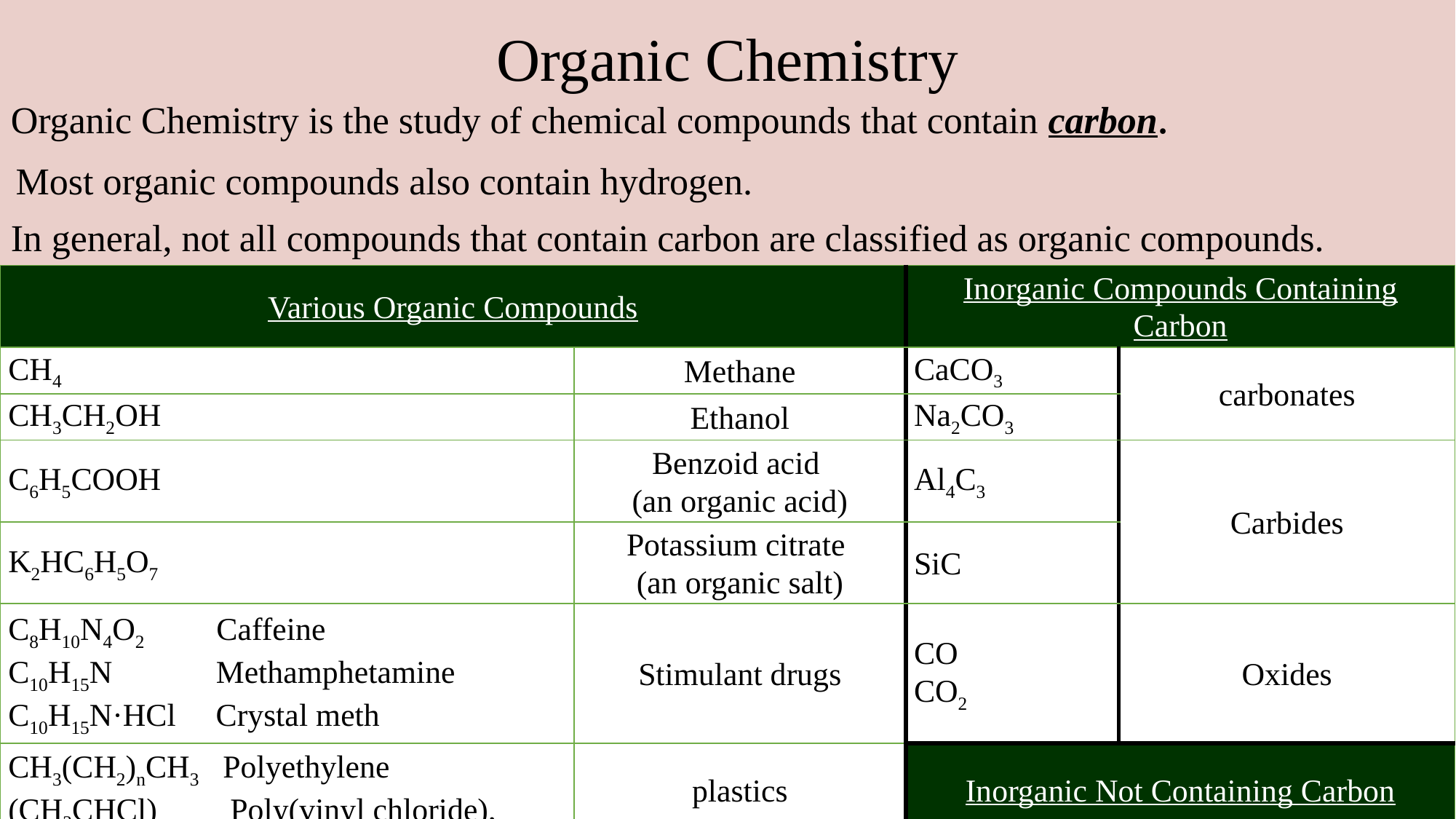

# Organic Chemistry
Organic Chemistry is the study of chemical compounds that contain carbon.
Most organic compounds also contain hydrogen.
In general, not all compounds that contain carbon are classified as organic compounds.
| Various Organic Compounds |  | Inorganic Compounds Containing Carbon |  |
| --- | --- | --- | --- |
| CH4 | Methane | CaCO3 | carbonates |
| CH3CH2OH | Ethanol | Na2CO3 |  |
| C6H5COOH | Benzoid acid (an organic acid) | Al4C3 | Carbides |
| K2HC6H5O7 | Potassium citrate (an organic salt) | SiC |  |
| C8H10N4O2 Caffeine C10H15N Methamphetamine C10H15N·HCl Crystal meth | Stimulant drugs | CO CO2 | Oxides |
| CH3(CH2)nCH3 Polyethylene (CH2CHCl)n Poly(vinyl chloride), | plastics | Inorganic Not Containing Carbon |  |
| C6H12O6 Glucose | Various nutrients | FeCl2, (NH4)2SO3, HCl, NaCl, H2S |  |